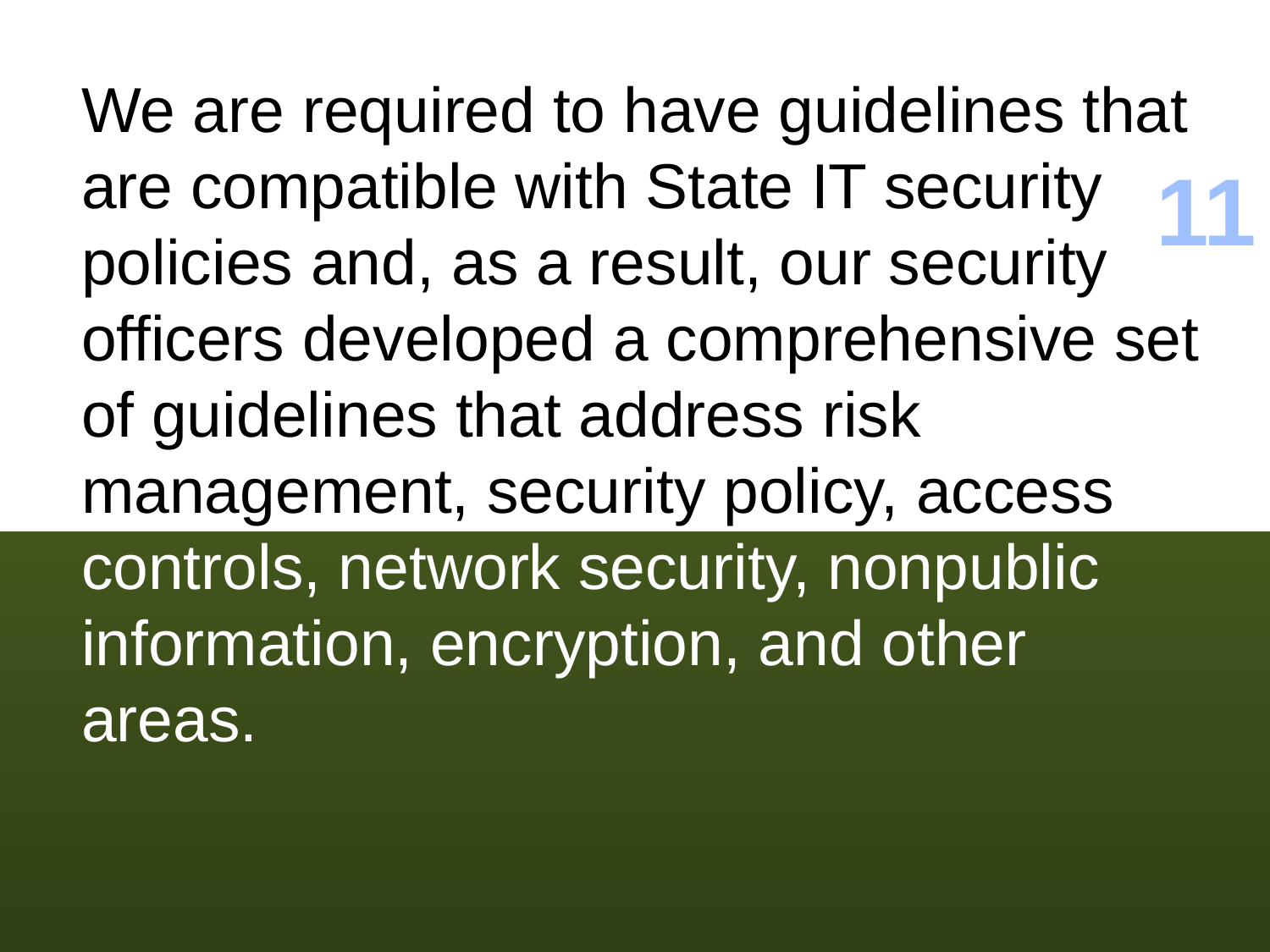

We are required to have guidelines that are compatible with State IT security policies and, as a result, our security officers developed a comprehensive set of guidelines that address risk management, security policy, access controls, network security, nonpublic information, encryption, and other areas.
11